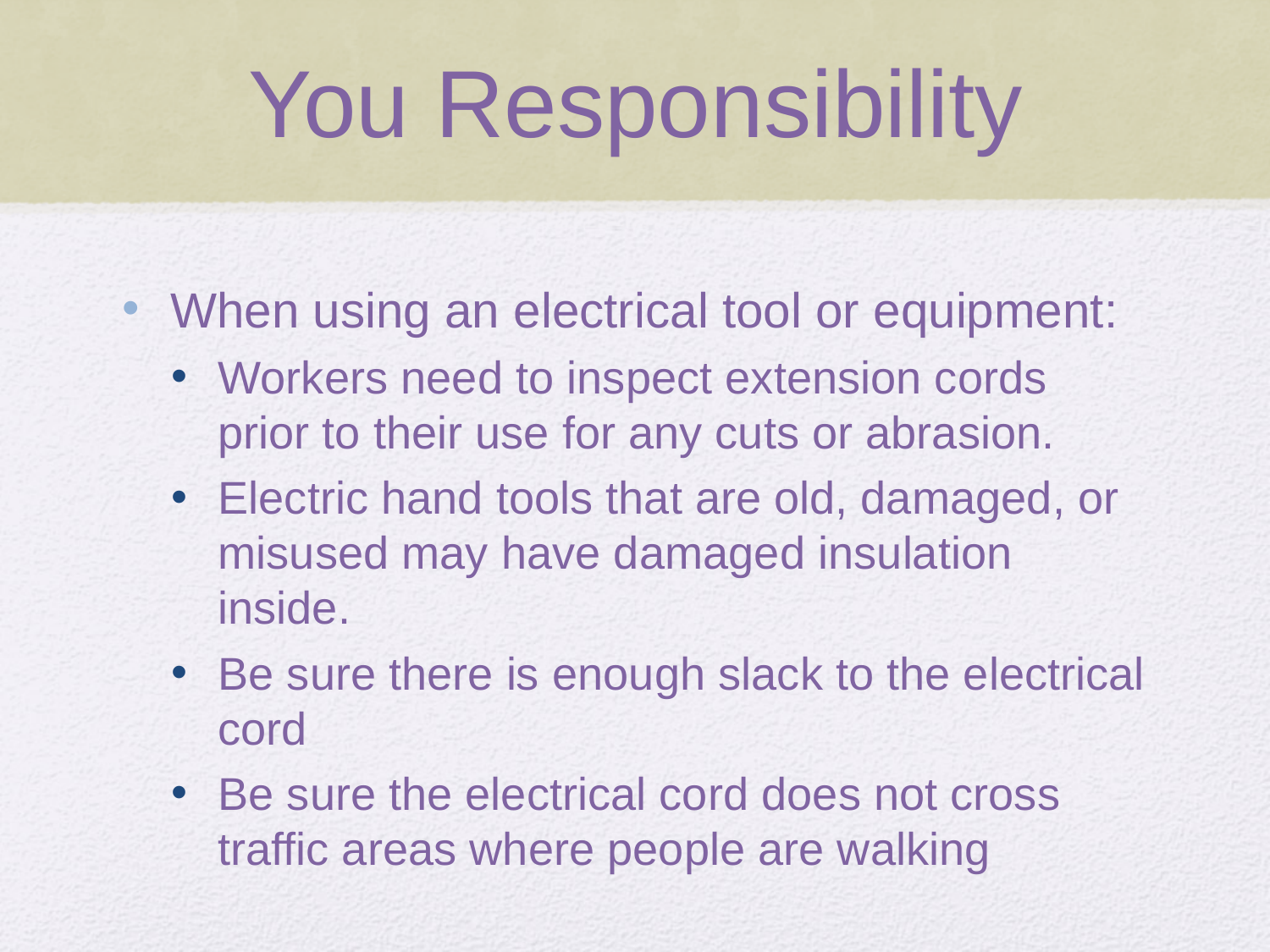

# You Responsibility
When using an electrical tool or equipment:
Workers need to inspect extension cords prior to their use for any cuts or abrasion.
Electric hand tools that are old, damaged, or misused may have damaged insulation inside.
Be sure there is enough slack to the electrical cord
Be sure the electrical cord does not cross traffic areas where people are walking